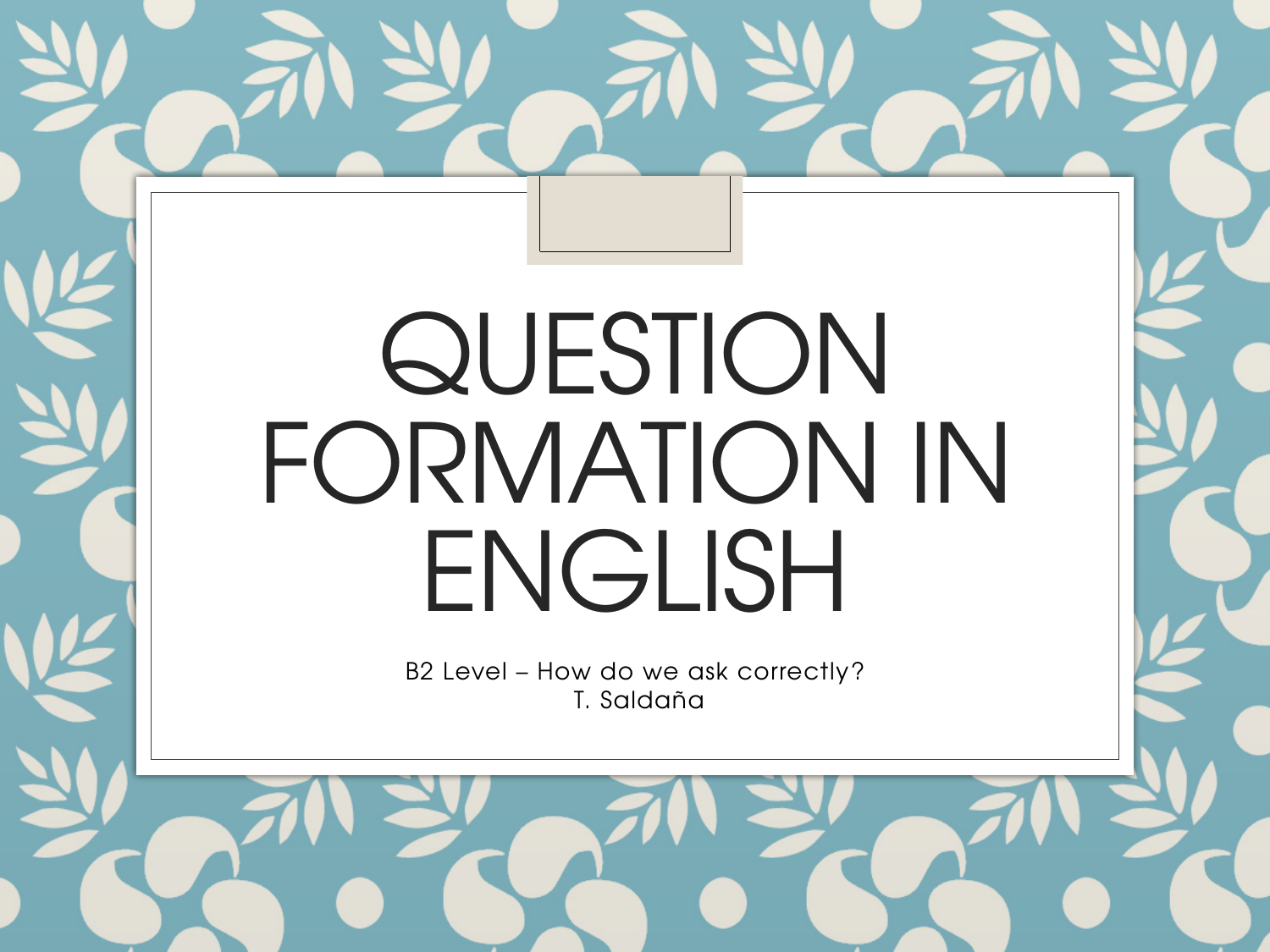

# Question Formation in English
B2 Level – How do we ask correctly?
 T. Saldaña